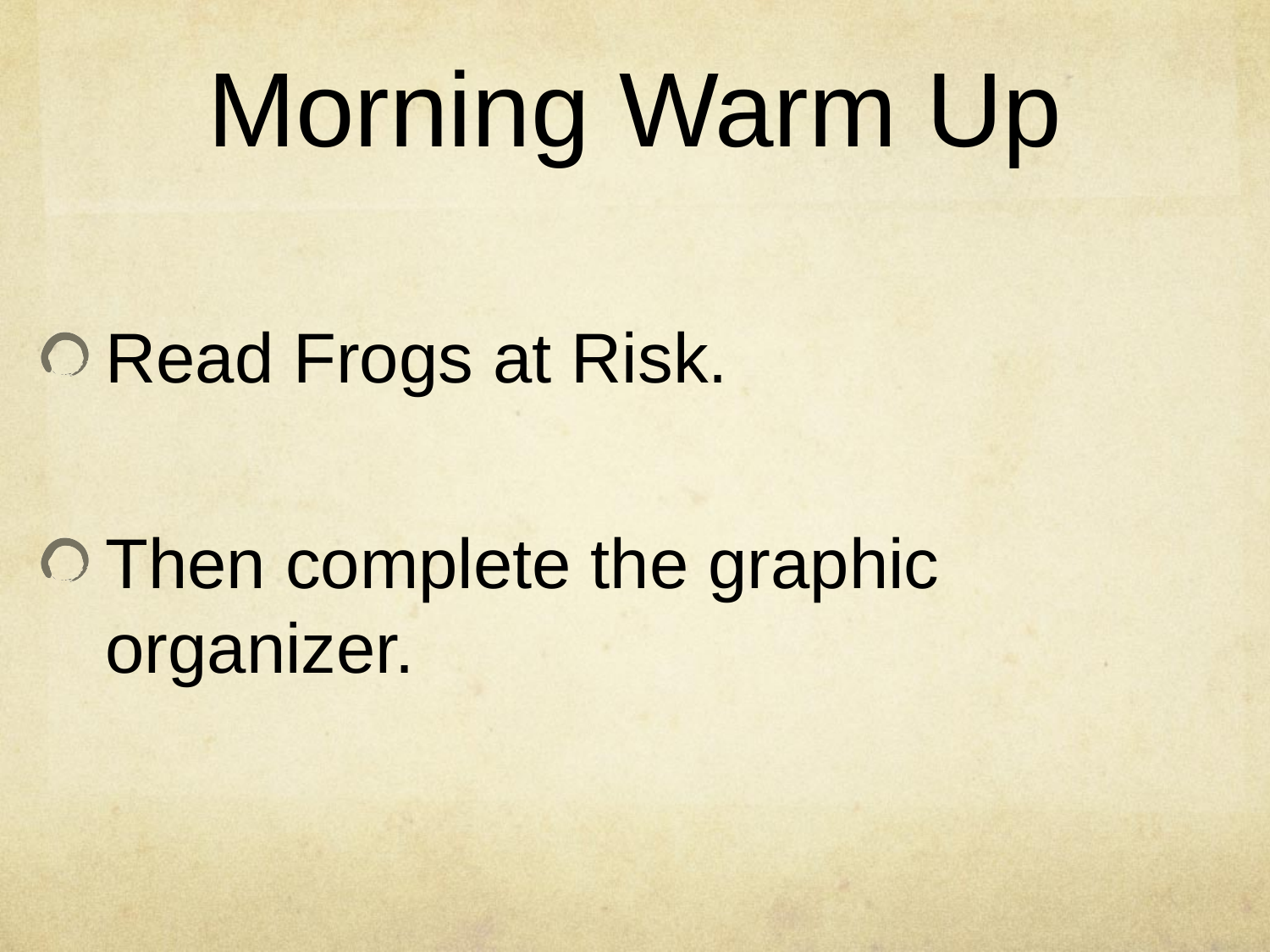

# Morning Warm Up

Read Frogs at Risk.

Then complete the graphic organizer.